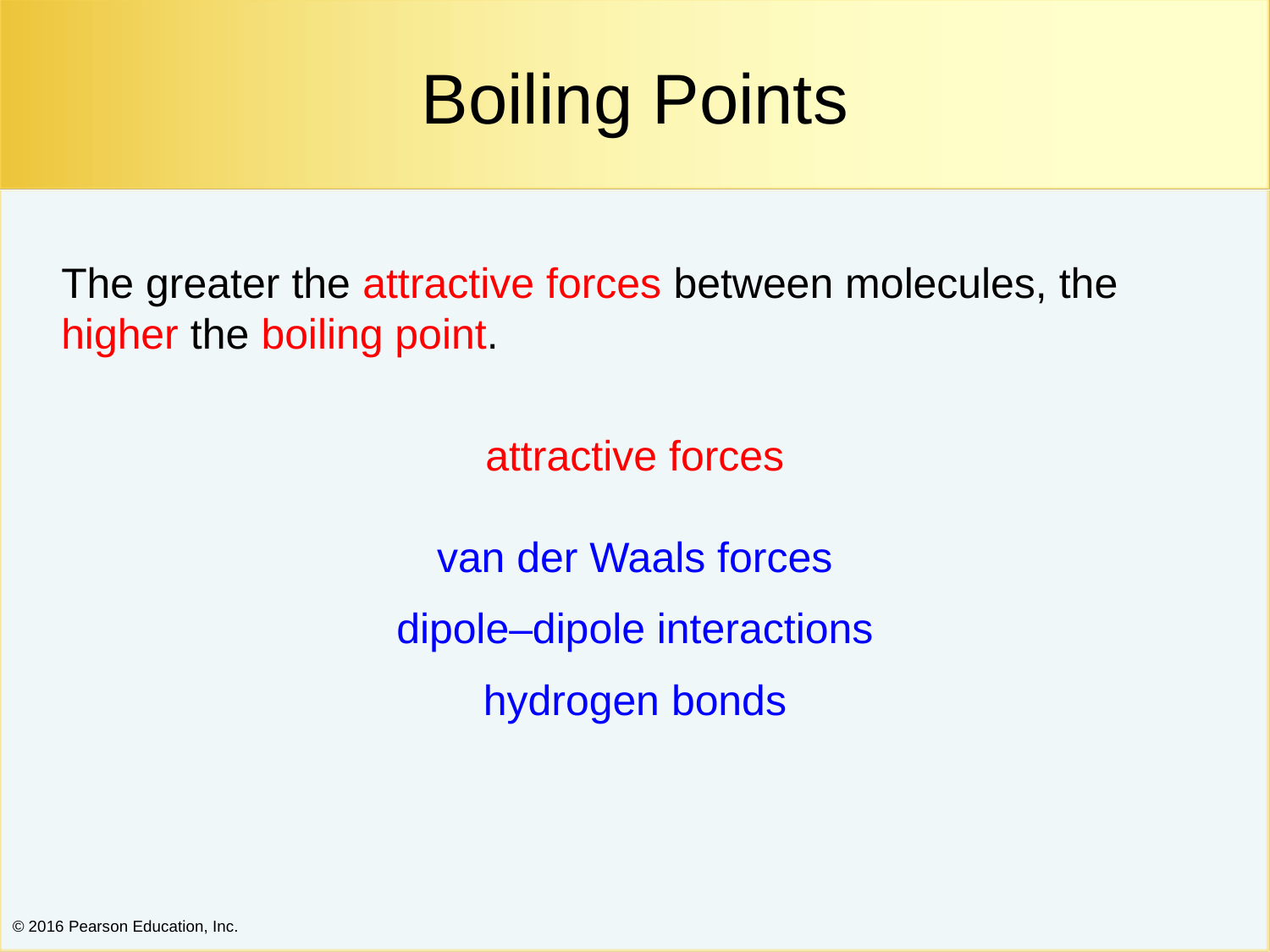

Boiling Points
The greater the attractive forces between molecules, the higher the boiling point.
attractive forces

van der Waals forces
dipole–dipole interactions
hydrogen bonds